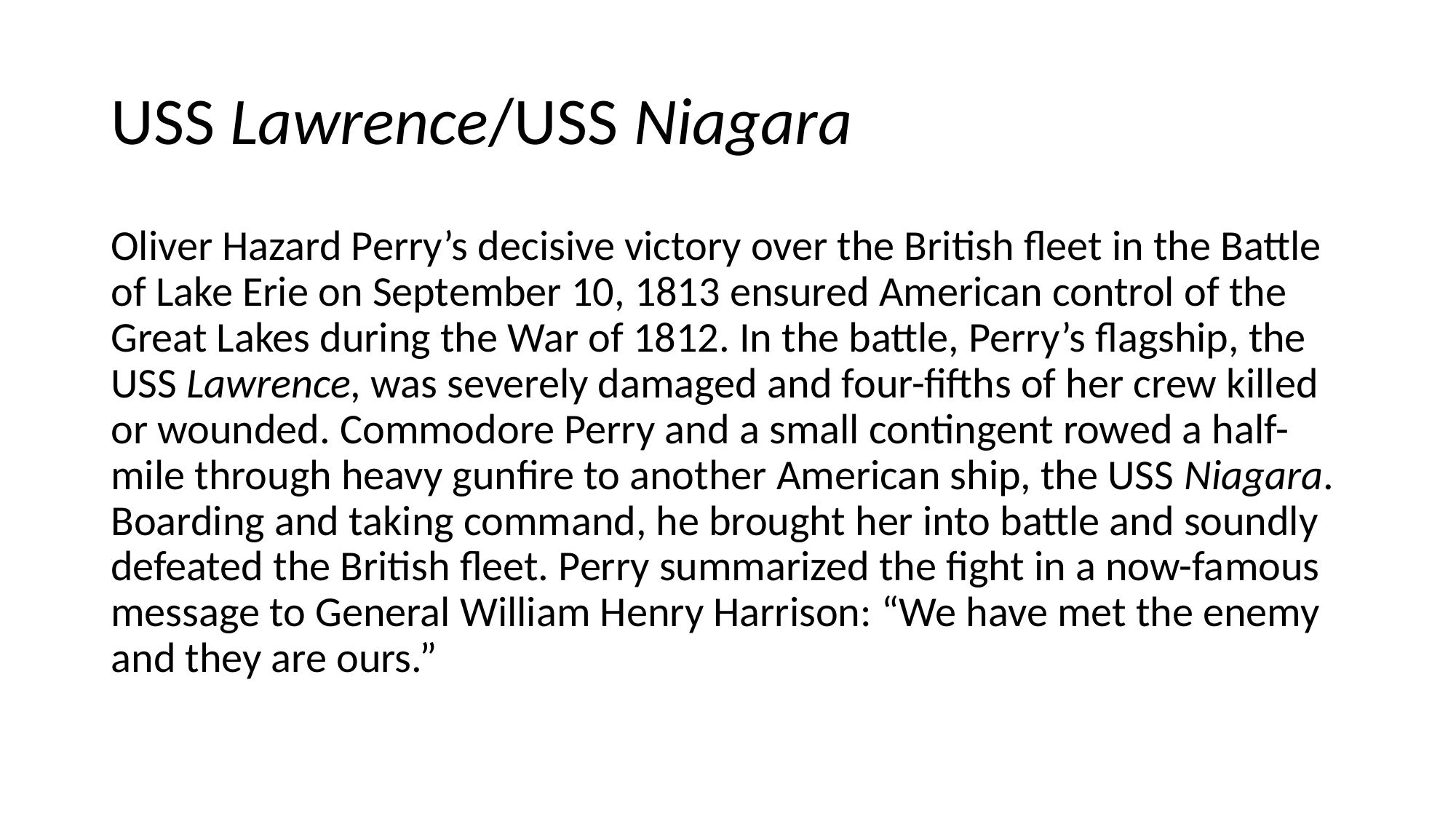

# USS Lawrence/USS Niagara
Oliver Hazard Perry’s decisive victory over the British fleet in the Battle of Lake Erie on September 10, 1813 ensured American control of the Great Lakes during the War of 1812. In the battle, Perry’s flagship, the USS Lawrence, was severely damaged and four-fifths of her crew killed or wounded. Commodore Perry and a small contingent rowed a half-mile through heavy gunfire to another American ship, the USS Niagara. Boarding and taking command, he brought her into battle and soundly defeated the British fleet. Perry summarized the fight in a now-famous message to General William Henry Harrison: “We have met the enemy and they are ours.”